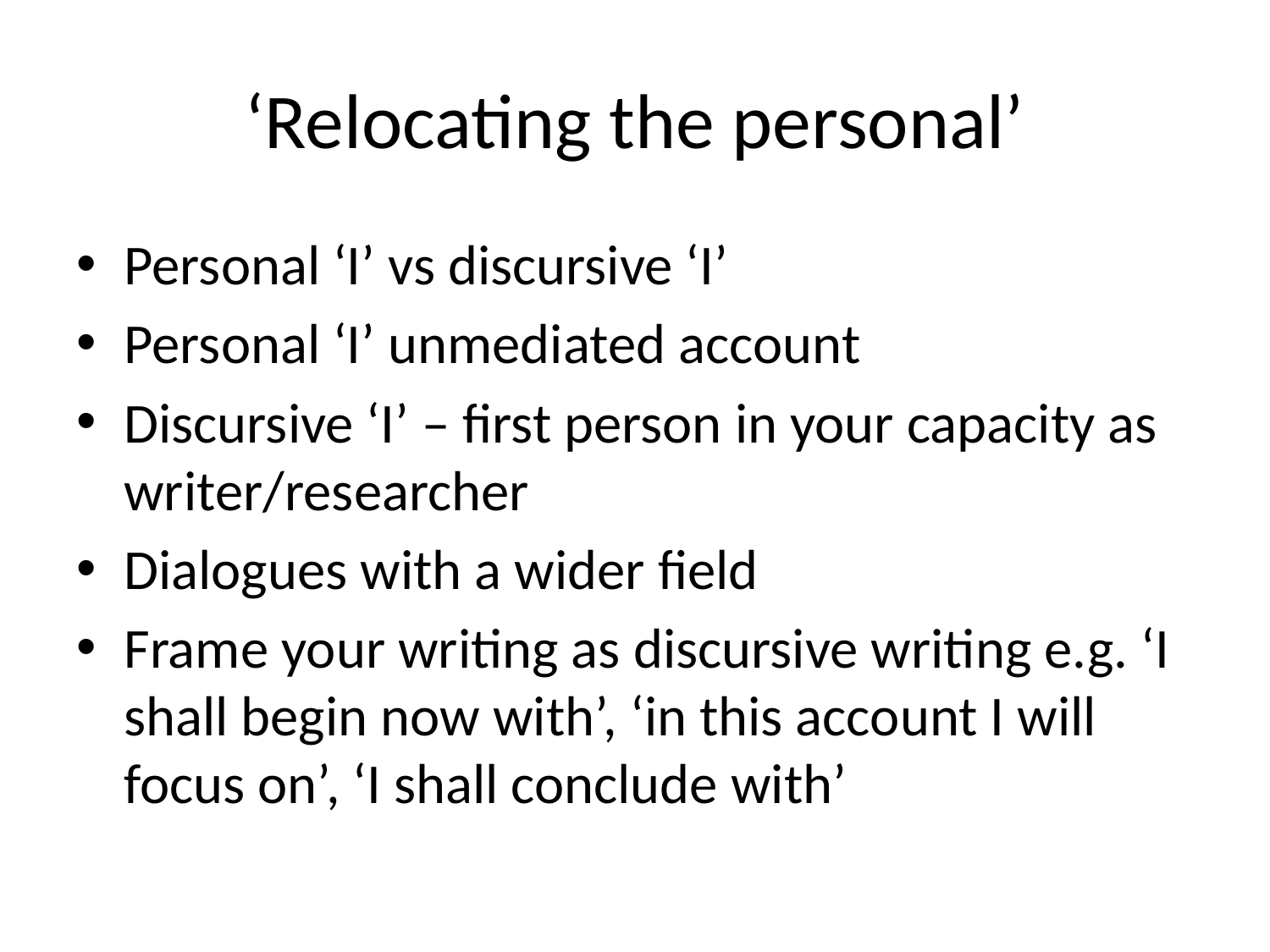

# ‘Relocating the personal’
Personal ‘I’ vs discursive ‘I’
Personal ‘I’ unmediated account
Discursive ‘I’ – first person in your capacity as writer/researcher
Dialogues with a wider field
Frame your writing as discursive writing e.g. ‘I shall begin now with’, ‘in this account I will focus on’, ‘I shall conclude with’